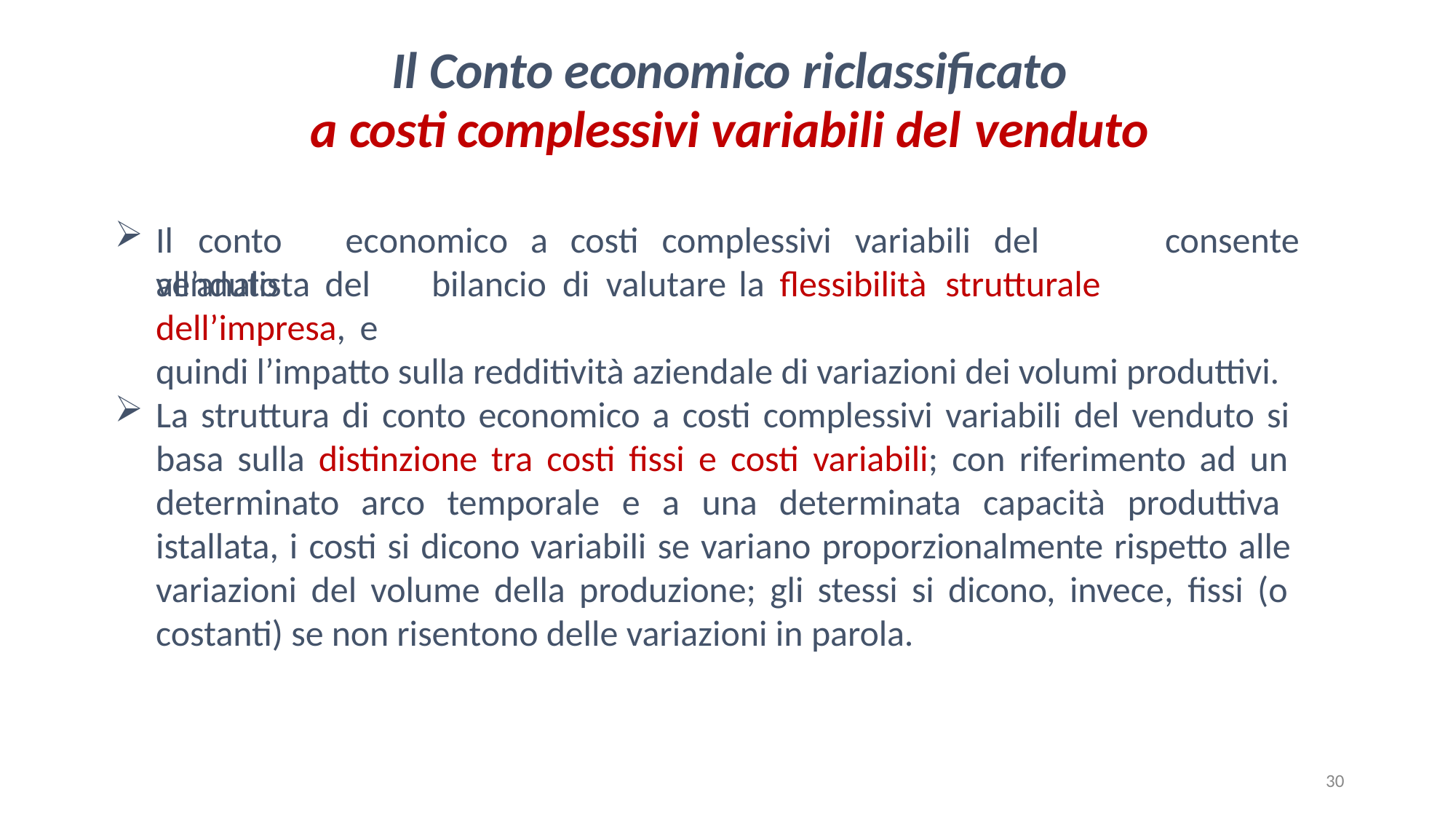

# Il Conto economico riclassificato
a costi complessivi variabili del venduto
Il	conto	economico	a	costi	complessivi	variabili	del	venduto
consente
all’analista del	bilancio  di  valutare la flessibilità	strutturale	dell’impresa, e
quindi l’impatto sulla redditività aziendale di variazioni dei volumi produttivi.
La struttura di conto economico a costi complessivi variabili del venduto si  basa sulla distinzione tra costi fissi e costi variabili; con riferimento ad un  determinato arco temporale e a una determinata capacità produttiva  istallata, i costi si dicono variabili se variano proporzionalmente rispetto alle  variazioni del volume della produzione; gli stessi si dicono, invece, fissi (o  costanti) se non risentono delle variazioni in parola.
30